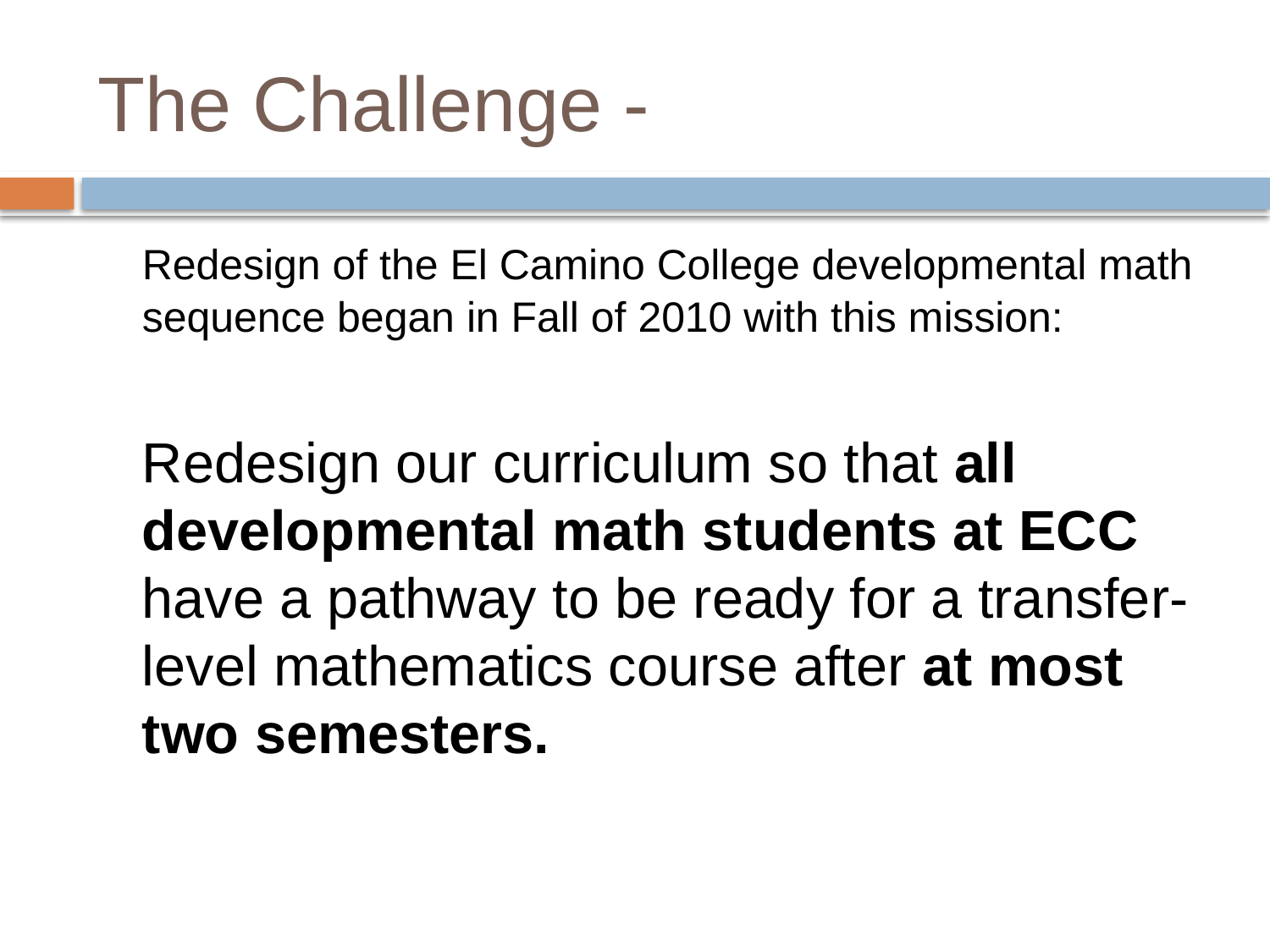

# The Challenge -
	Redesign of the El Camino College developmental math sequence began in Fall of 2010 with this mission:

	Redesign our curriculum so that all developmental math students at ECC have a pathway to be ready for a transfer-level mathematics course after at most two semesters.